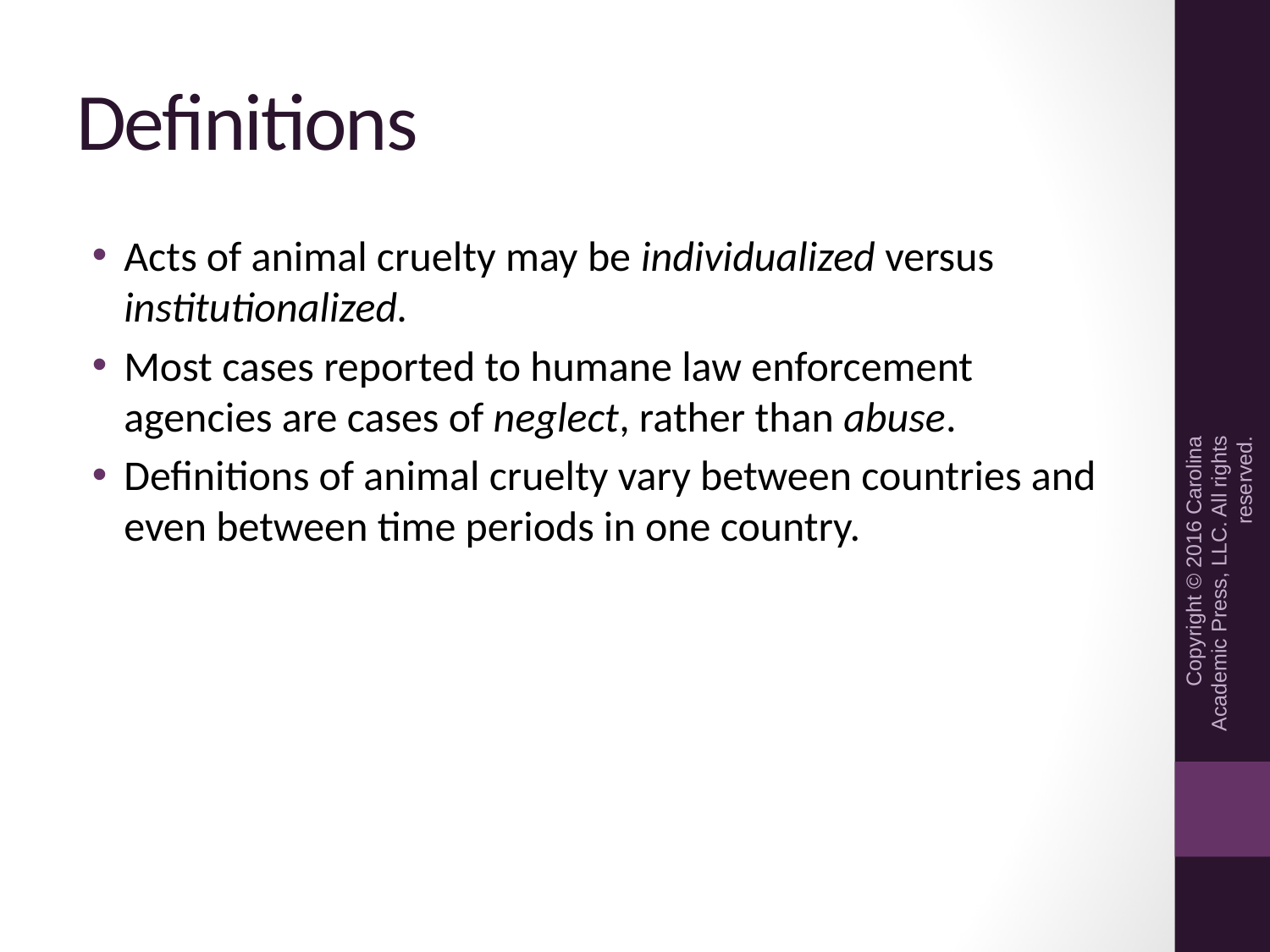

# Definitions
Acts of animal cruelty may be individualized versus institutionalized.
Most cases reported to humane law enforcement agencies are cases of neglect, rather than abuse.
Definitions of animal cruelty vary between countries and even between time periods in one country.
Copyright © 2016 Carolina Academic Press, LLC. All rights reserved.